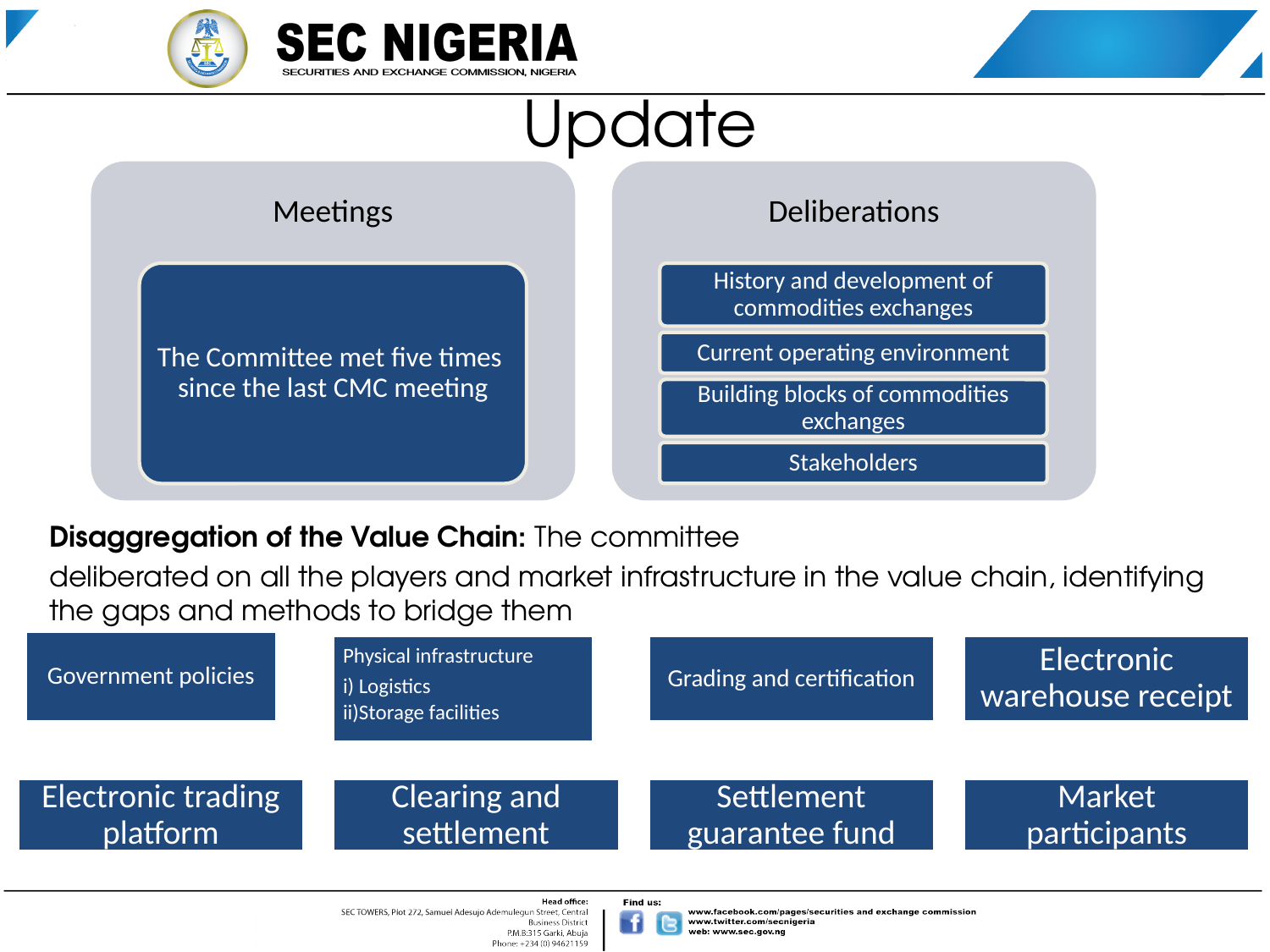

# Update
Meetings
The Committee met five times  since the last CMC meeting
Deliberations
History and development of commodities exchanges
Current operating environment
Building blocks of commodities exchanges
Stakeholders

Disaggregation of the Value Chain: The committee
deliberated on all the players and market infrastructure in the value chain, identifying the gaps and methods to bridge them
Government policies
Physical infrastructure
Logistics
Storage facilities
Grading and certification
Electronic warehouse receipt
Electronic trading platform
Market participants
Clearing and settlement
Settlement guarantee fund